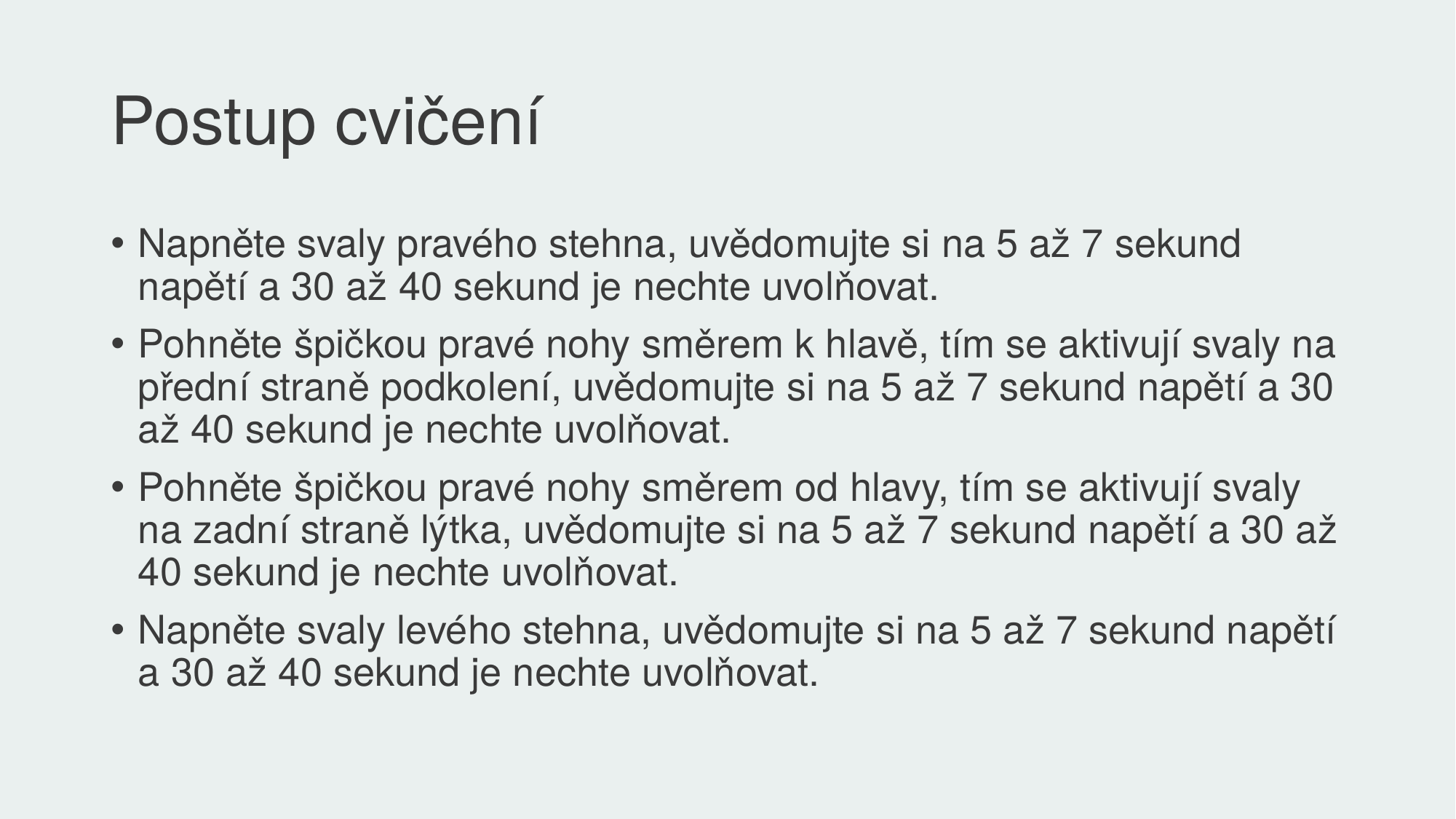

# Postup cvičení
Napněte svaly pravého stehna, uvědomujte si na 5 až 7 sekund napětí a 30 až 40 sekund je nechte uvolňovat.
Pohněte špičkou pravé nohy směrem k hlavě, tím se aktivují svaly na přední straně podkolení, uvědomujte si na 5 až 7 sekund napětí a 30 až 40 sekund je nechte uvolňovat.
Pohněte špičkou pravé nohy směrem od hlavy, tím se aktivují svaly na zadní straně lýtka, uvědomujte si na 5 až 7 sekund napětí a 30 až 40 sekund je nechte uvolňovat.
Napněte svaly levého stehna, uvědomujte si na 5 až 7 sekund napětí a 30 až 40 sekund je nechte uvolňovat.